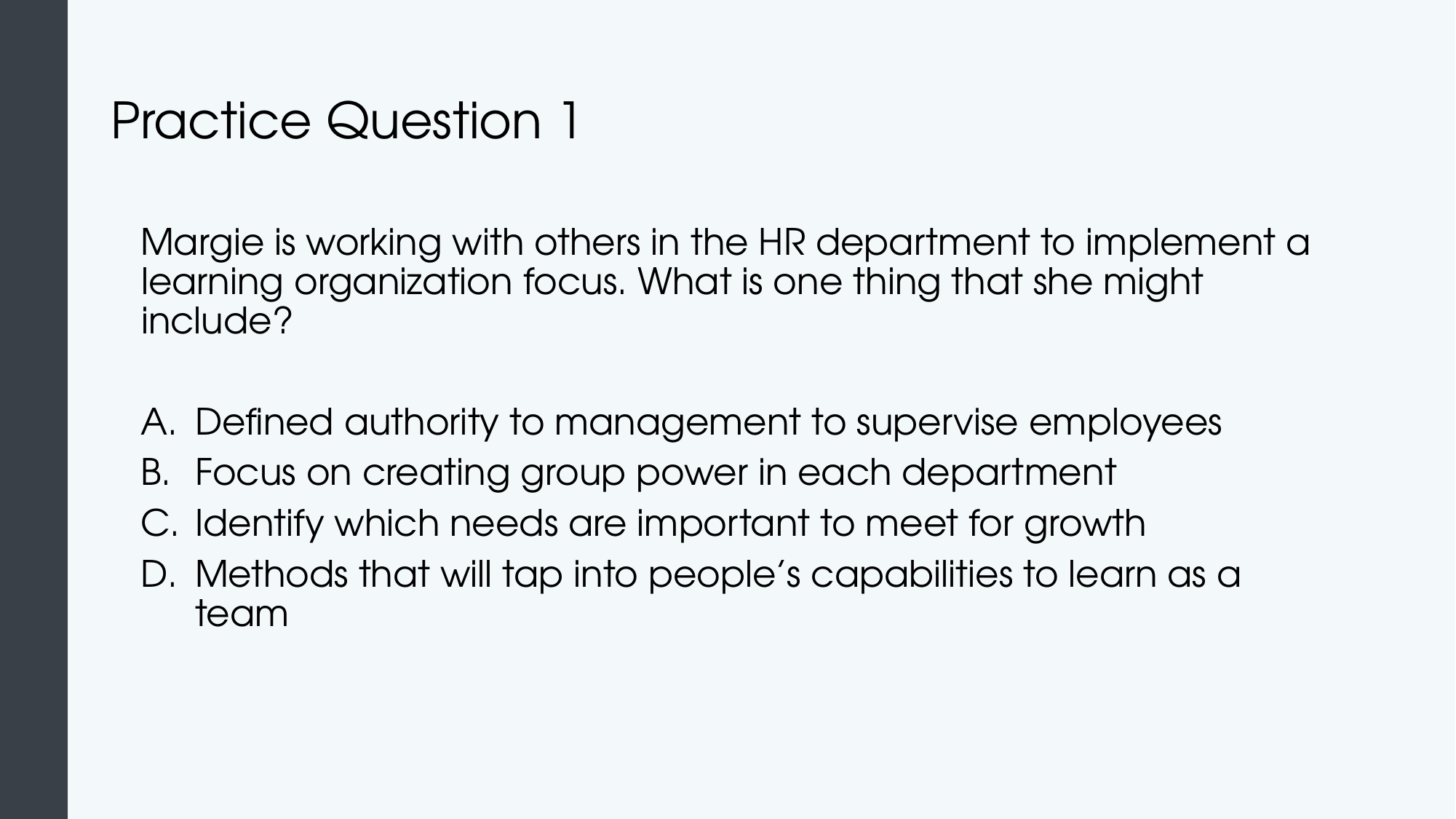

# Practice Question 1
Margie is working with others in the HR department to implement a learning organization focus. What is one thing that she might include?

Defined authority to management to supervise employees
Focus on creating group power in each department
Identify which needs are important to meet for growth
Methods that will tap into people’s capabilities to learn as a team